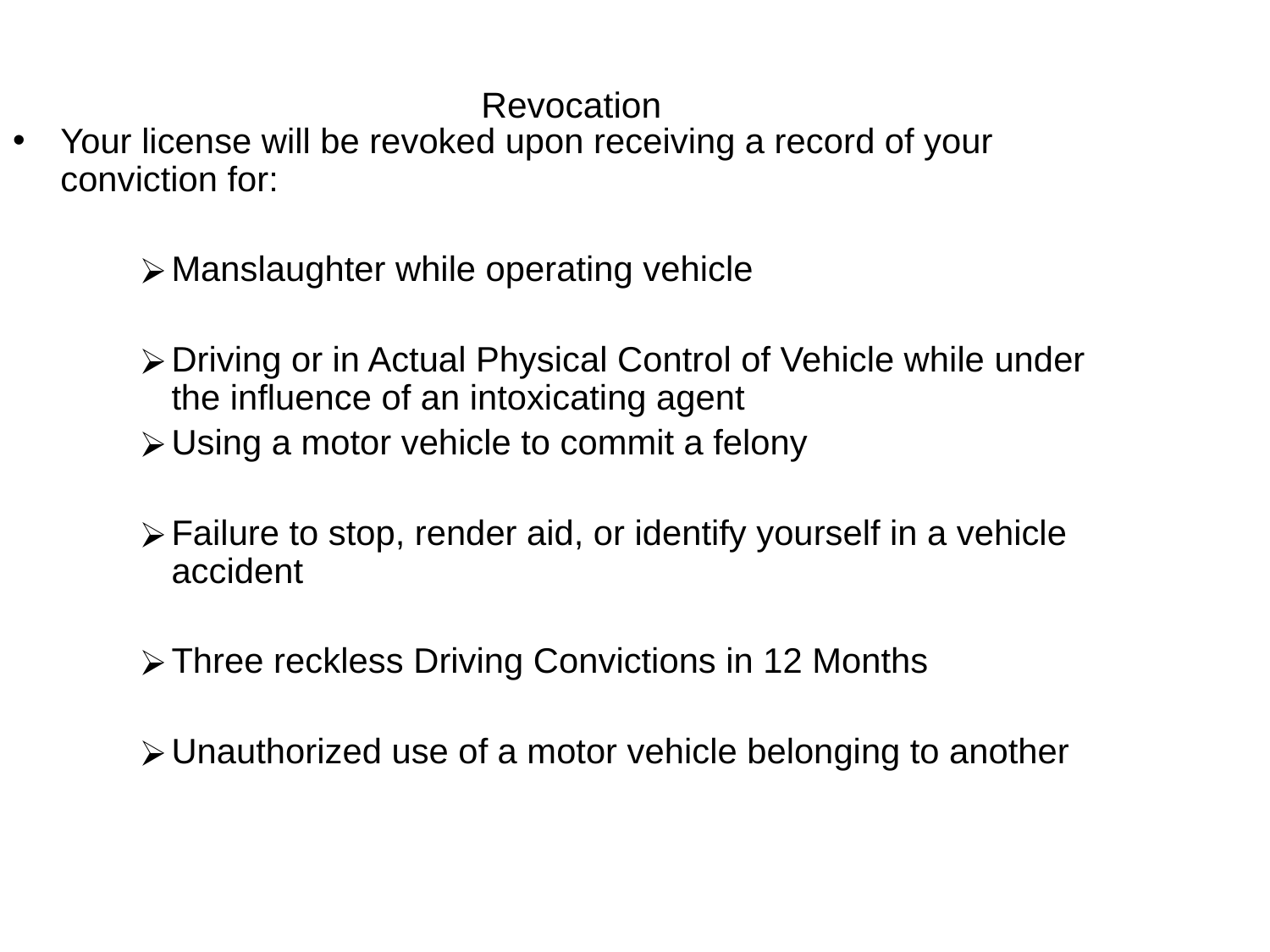

Revocation
Your license will be revoked upon receiving a record of your conviction for:

Manslaughter while operating vehicle

Driving or in Actual Physical Control of Vehicle while under the influence of an intoxicating agent
Using a motor vehicle to commit a felony

Failure to stop, render aid, or identify yourself in a vehicle accident

Three reckless Driving Convictions in 12 Months

Unauthorized use of a motor vehicle belonging to another